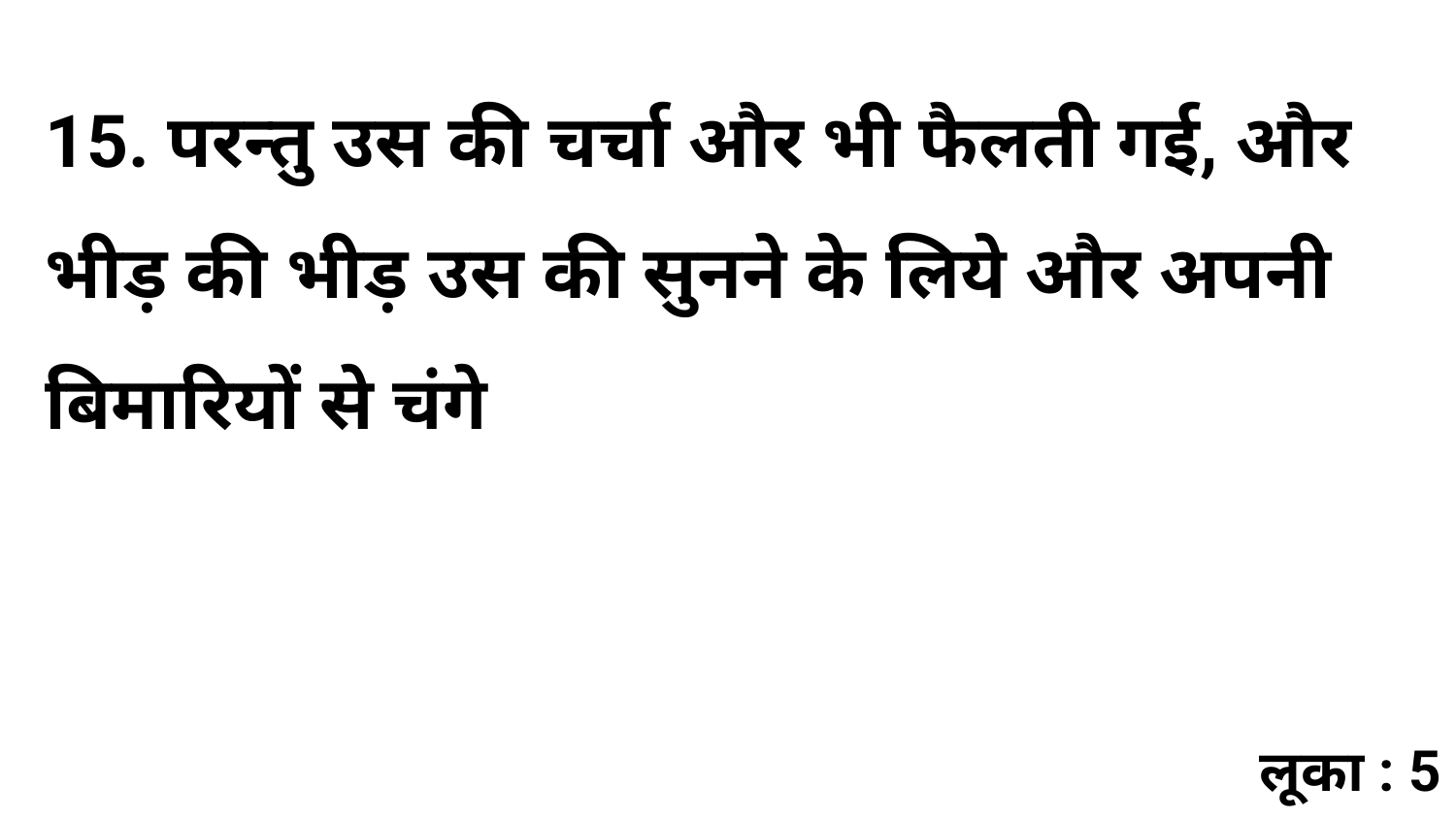

15. परन्तु उस की चर्चा और भी फैलती गई, और भीड़ की भीड़ उस की सुनने के लिये और अपनी बिमारियों से चंगे
लूका : 5